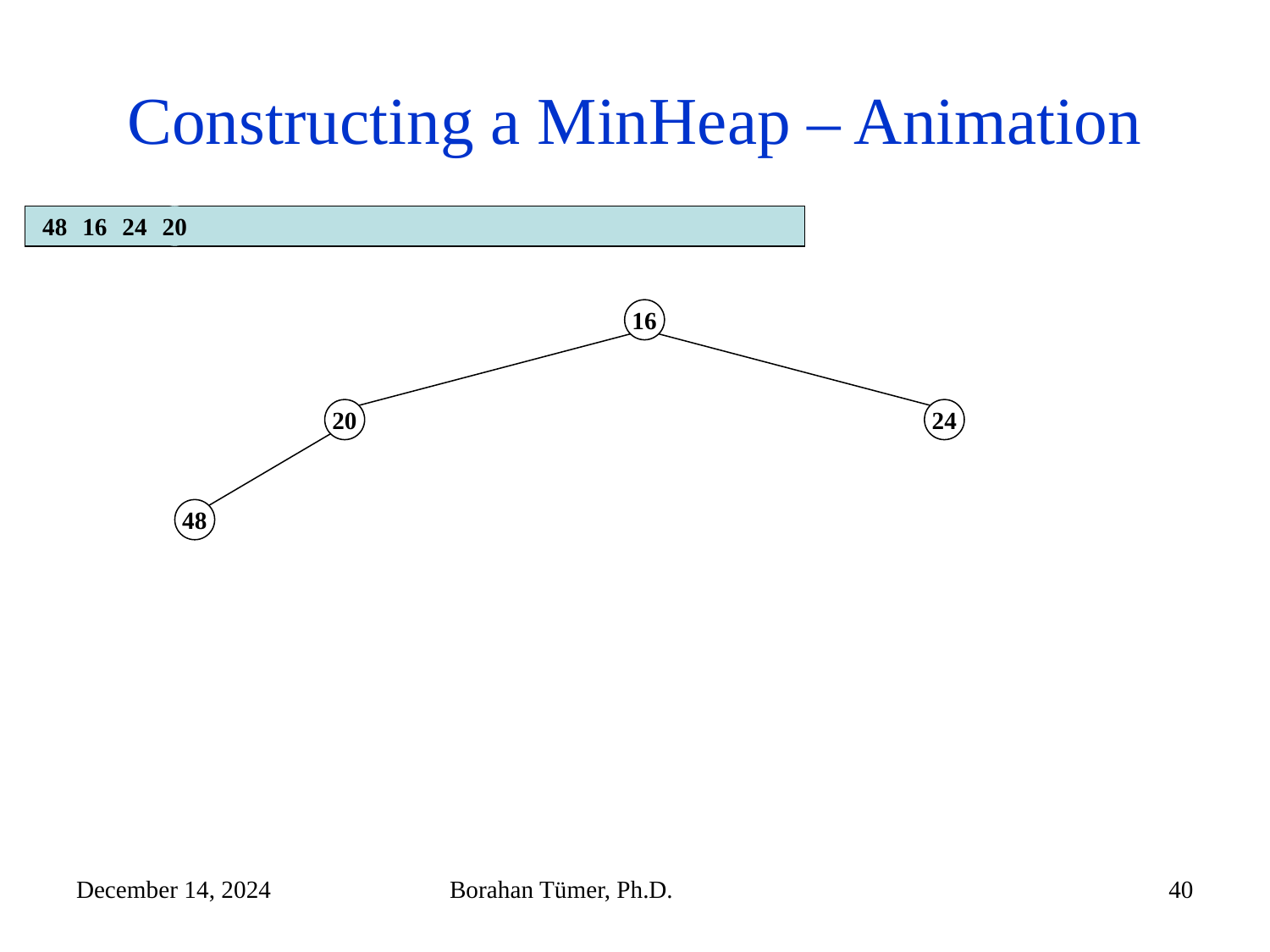

# Constructing a MinHeap – Animation
20

48
16
24
16
20
24
48
December 14, 2024
Borahan Tümer, Ph.D.
40